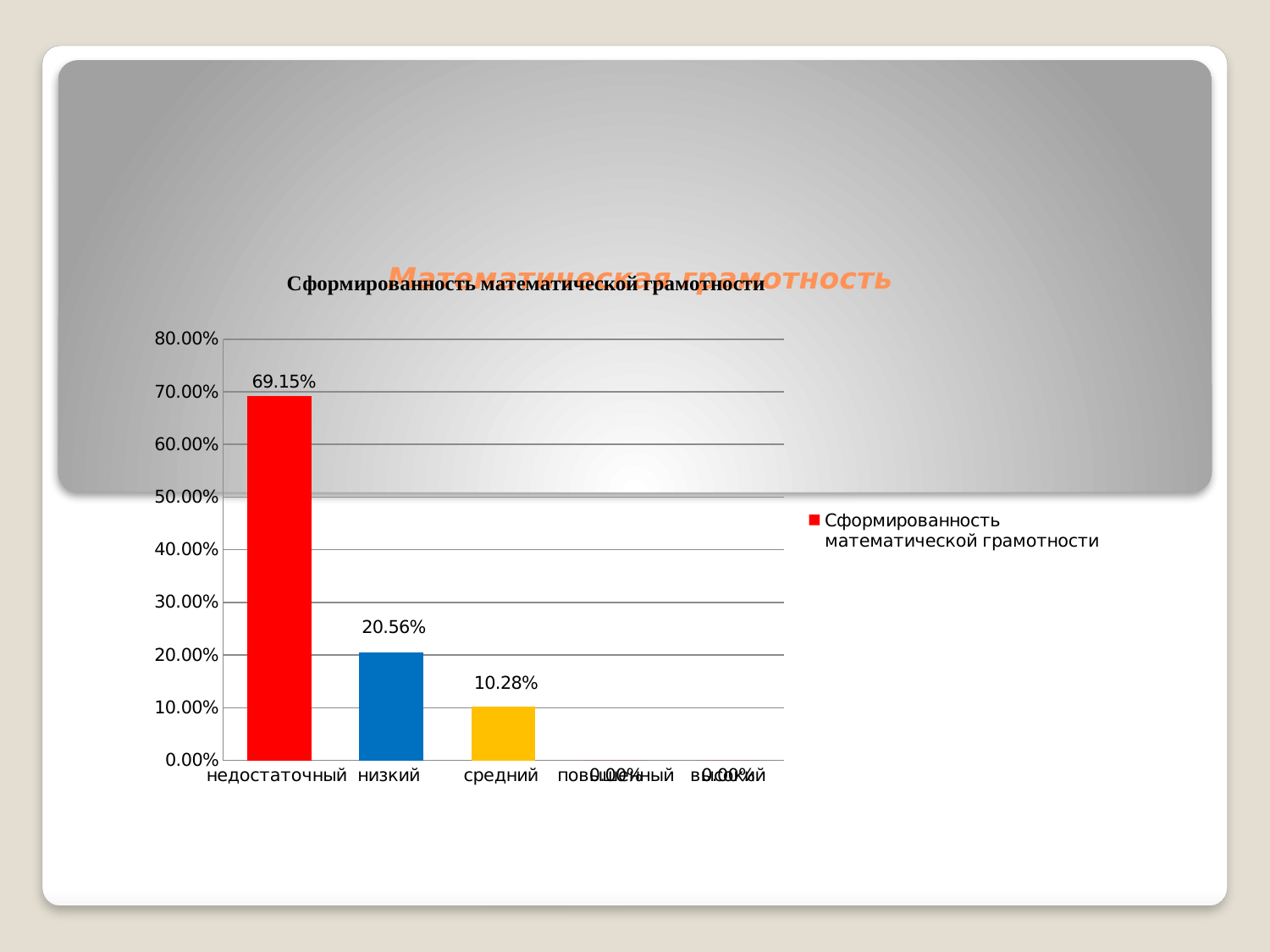

# Математическая грамотность

### Chart: Сформированность математической грамотности

| Category | Сформированность математической грамотности |
|---|---|
| недостаточный  | 0.6915000000000002 |
| низкий  | 0.2056 |
| средний  | 0.1028 |
| повышенный | 0.0 |
| высокий | 0.0 |